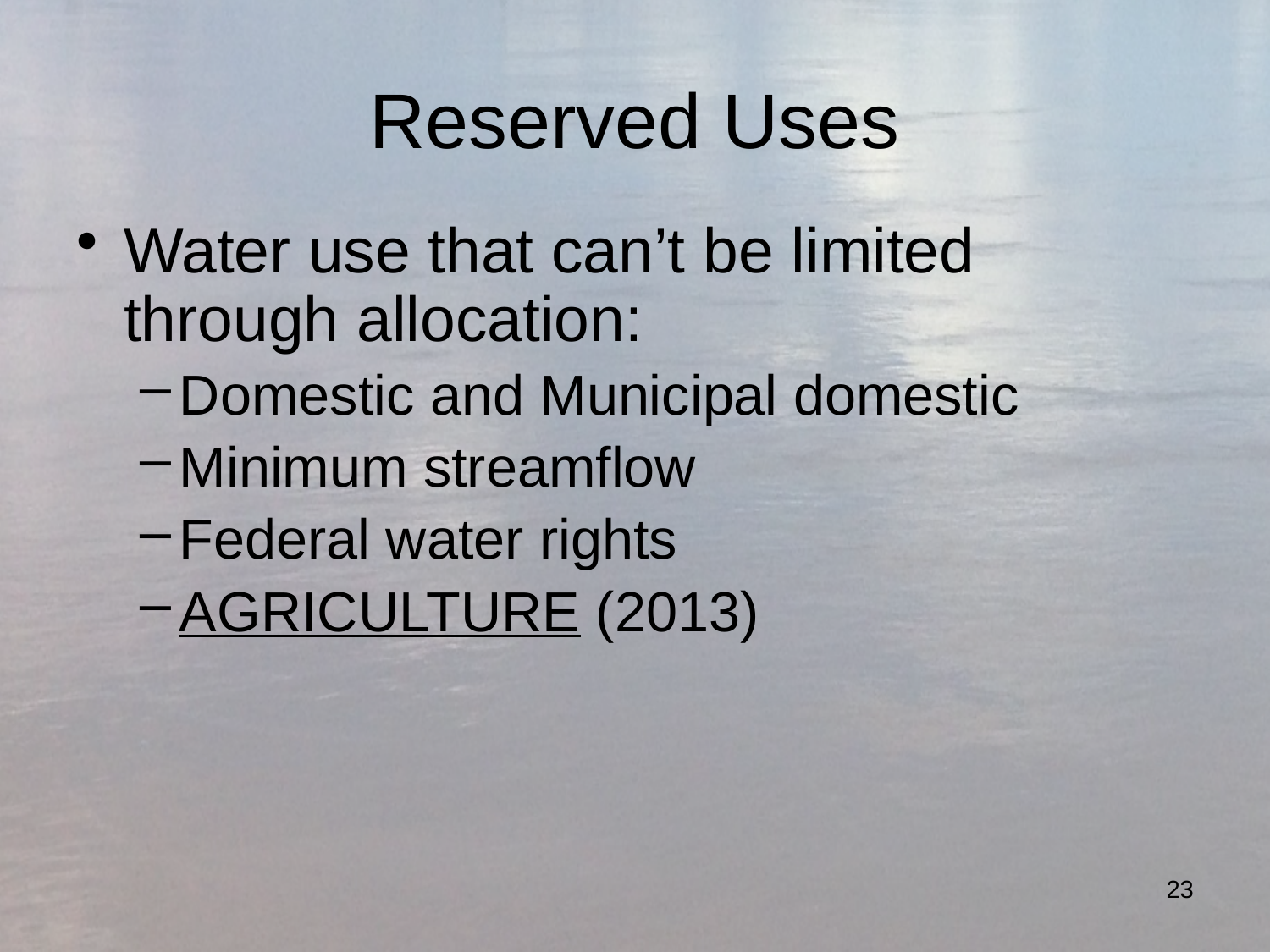

# Reserved Uses
Water use that can’t be limited through allocation:
Domestic and Municipal domestic
Minimum streamflow
Federal water rights
AGRICULTURE (2013)

23